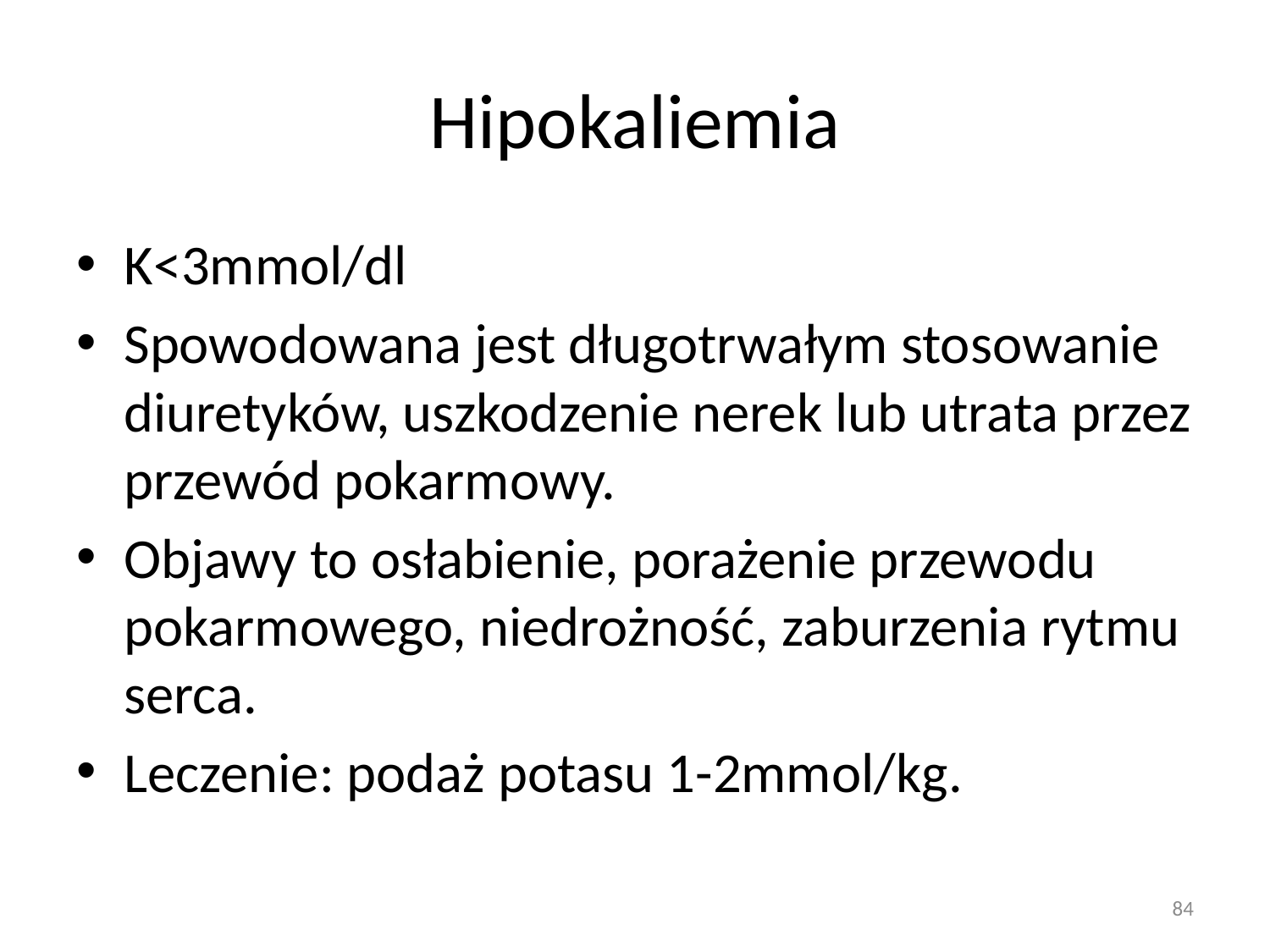

# Hipokaliemia
K<3mmol/dl
Spowodowana jest długotrwałym stosowanie diuretyków, uszkodzenie nerek lub utrata przez przewód pokarmowy.
Objawy to osłabienie, porażenie przewodu pokarmowego, niedrożność, zaburzenia rytmu serca.
Leczenie: podaż potasu 1-2mmol/kg.
84